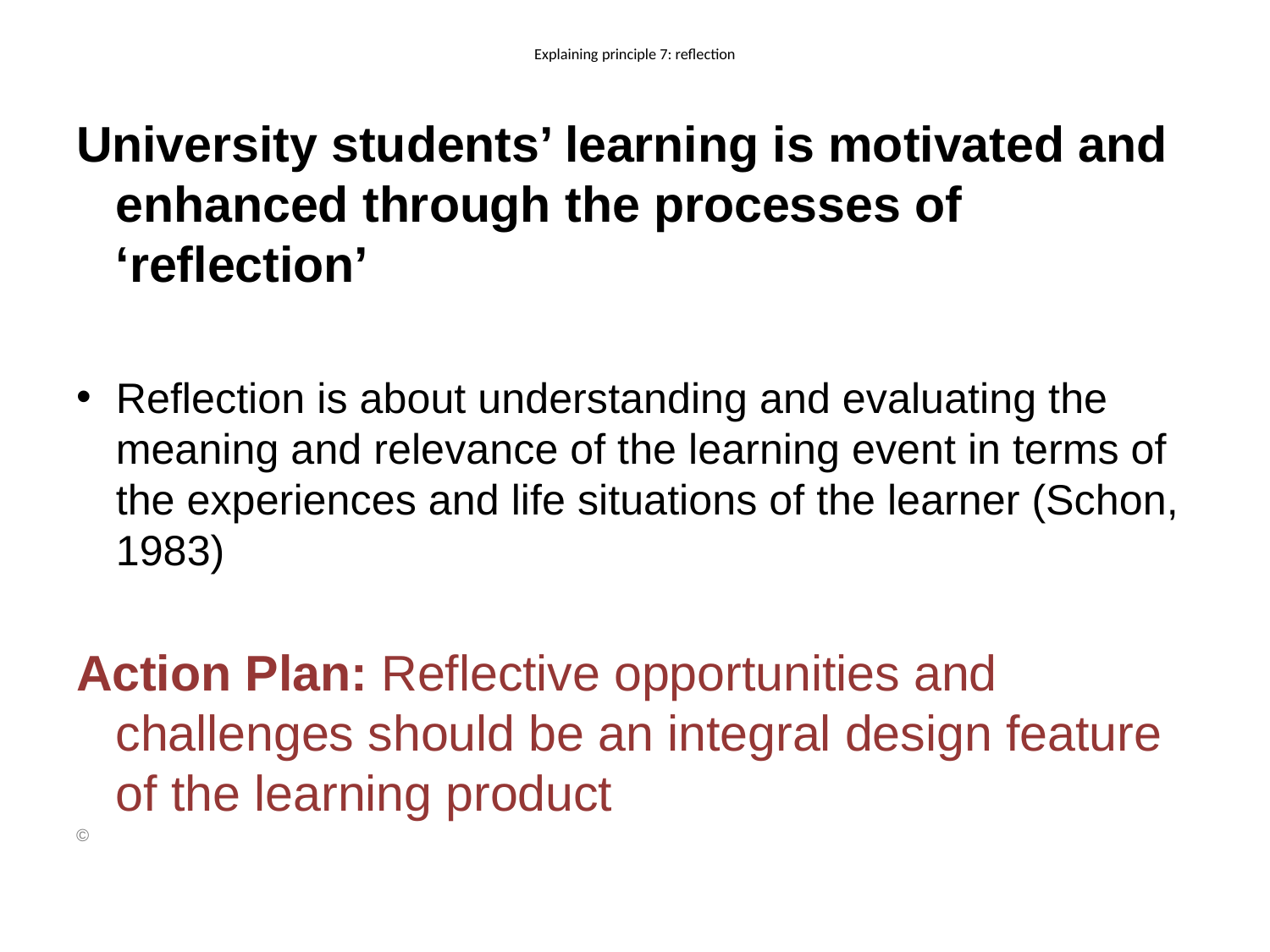

# Explaining principle 7: reflection
University students’ learning is motivated and enhanced through the processes of ‘reflection’

Reflection is about understanding and evaluating the meaning and relevance of the learning event in terms of the experiences and life situations of the learner (Schon, 1983)

Action Plan: Reflective opportunities and challenges should be an integral design feature of the learning product
©